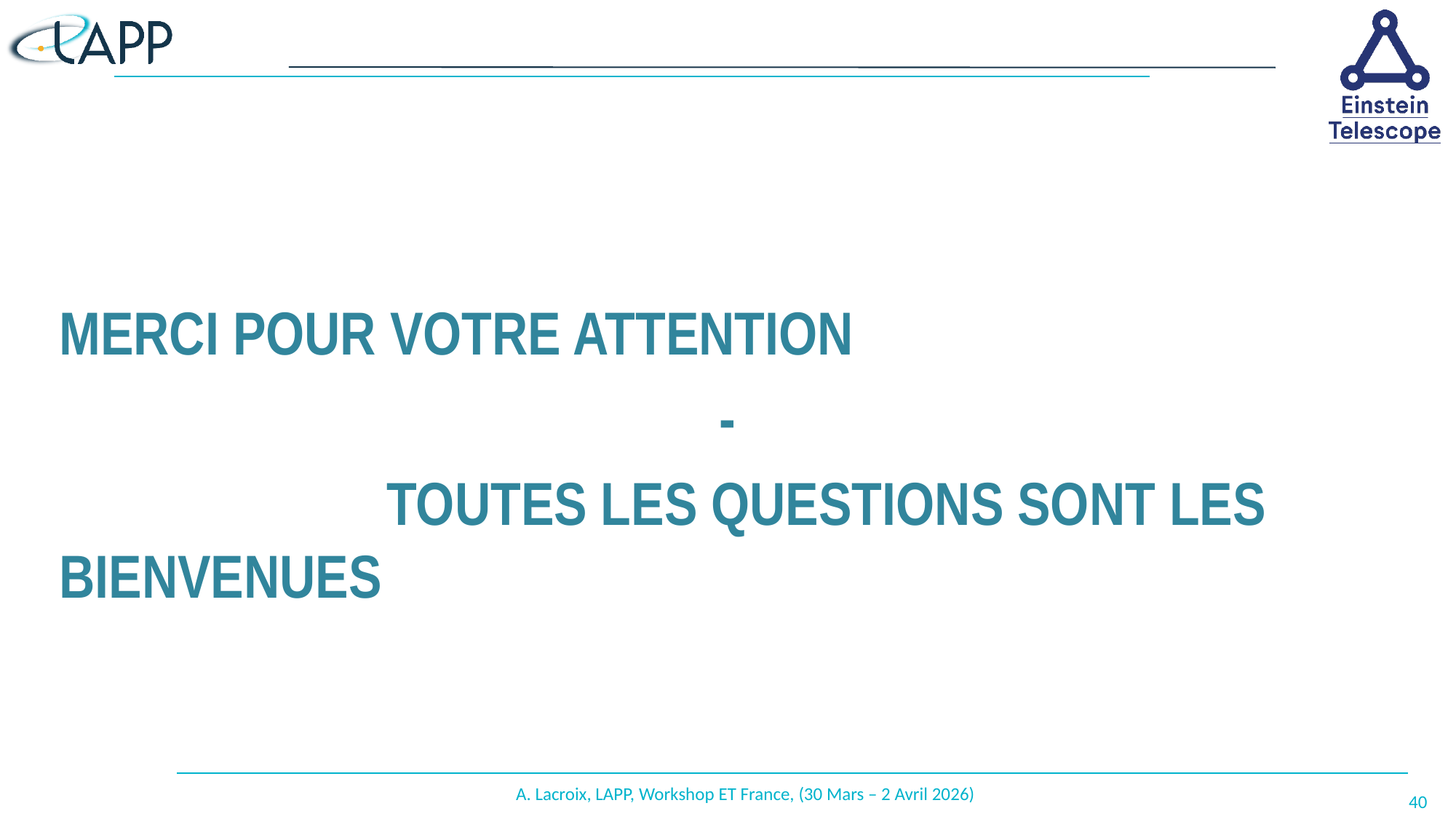

Merci pour votre attention
-
			Toutes les questions sont les bienvenues
A. Lacroix, LAPP, Workshop ET France, (30 Mars – 2 Avril 2026)
40